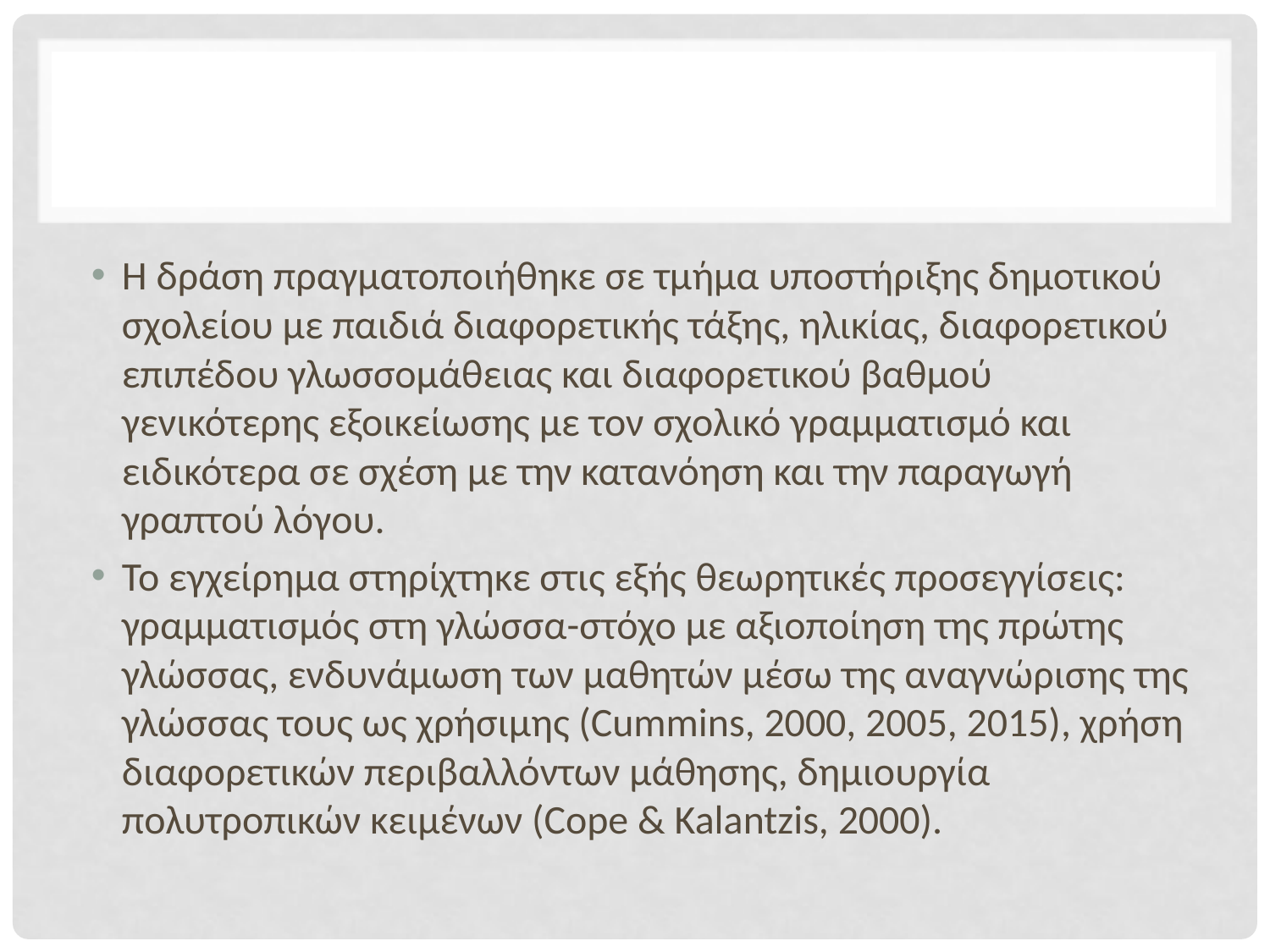

#
Η δράση πραγματοποιήθηκε σε τμήμα υποστήριξης δημοτικού σχολείου με παιδιά διαφορετικής τάξης, ηλικίας, διαφορετικού επιπέδου γλωσσομάθειας και διαφορετικού βαθμού γενικότερης εξοικείωσης με τον σχολικό γραμματισμό και ειδικότερα σε σχέση με την κατανόηση και την παραγωγή γραπτού λόγου.
Το εγχείρημα στηρίχτηκε στις εξής θεωρητικές προσεγγίσεις: γραμματισμός στη γλώσσα-στόχο με αξιοποίηση της πρώτης γλώσσας, ενδυνάμωση των μαθητών μέσω της αναγνώρισης της γλώσσας τους ως χρήσιμης (Cummins, 2000, 2005, 2015), χρήση διαφορετικών περιβαλλόντων μάθησης, δημιουργία πολυτροπικών κειμένων (Cope & Kalantzis, 2000).